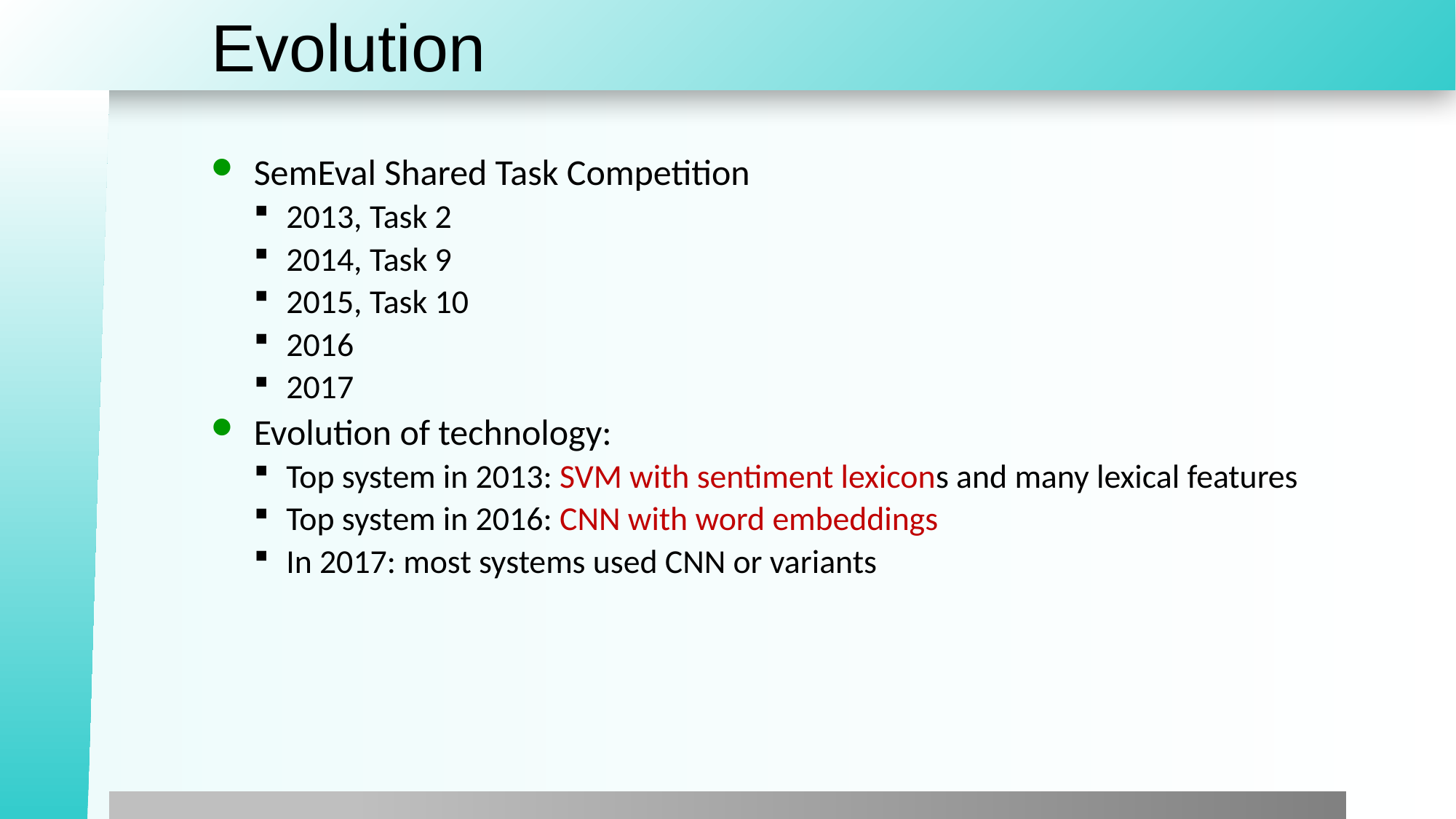

# Evolution
SemEval Shared Task Competition
2013, Task 2
2014, Task 9
2015, Task 10
2016
2017
Evolution of technology:
Top system in 2013: SVM with sentiment lexicons and many lexical features
Top system in 2016: CNN with word embeddings
In 2017: most systems used CNN or variants